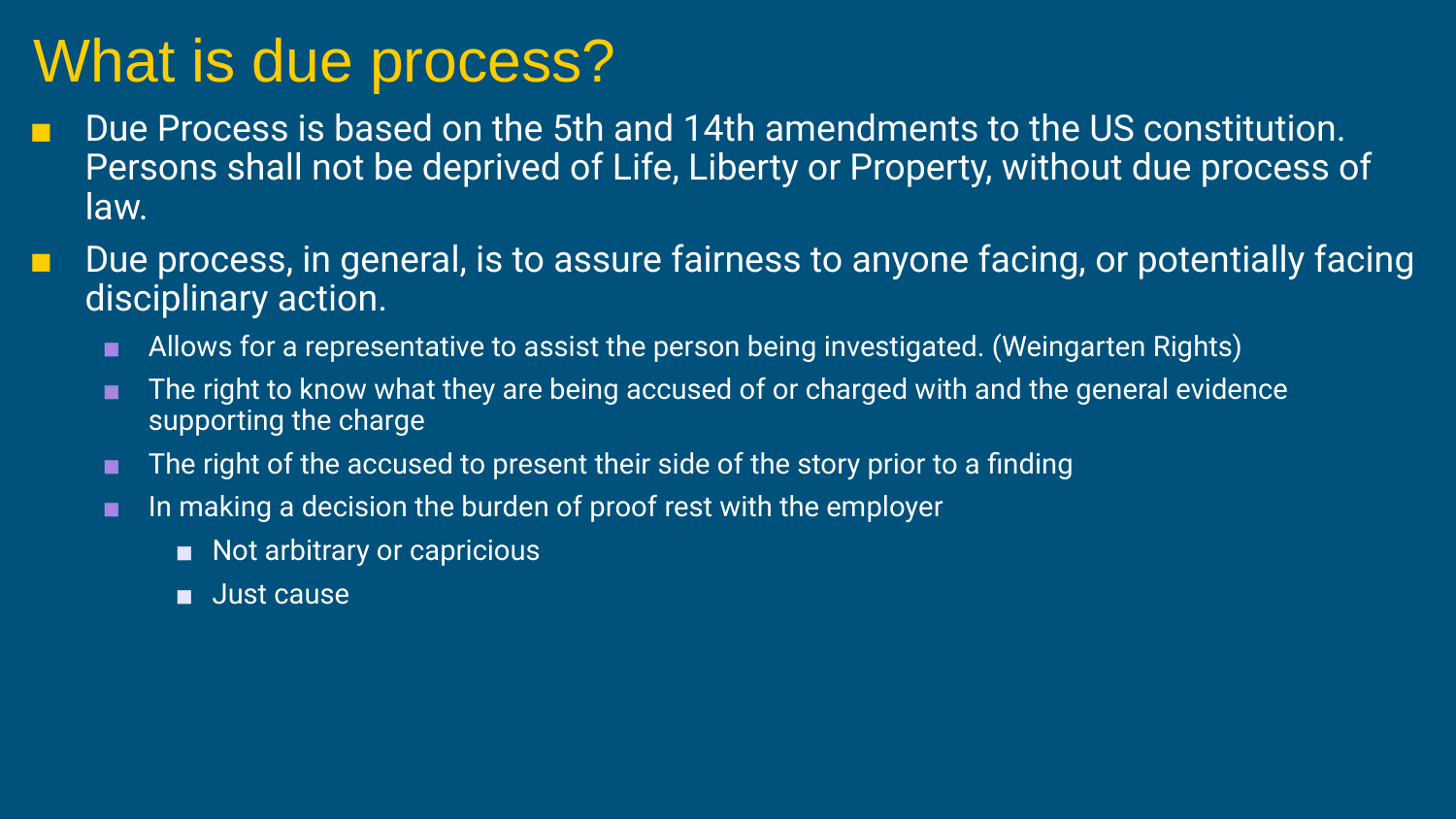

# What is due process?
Due Process is based on the 5th and 14th amendments to the US constitution.  Persons shall not be deprived of Life, Liberty or Property, without due process of law.
Due process, in general, is to assure fairness to anyone facing, or potentially facing disciplinary action.
Allows for a representative to assist the person being investigated. (Weingarten Rights)
The right to know what they are being accused of or charged with and the general evidence supporting the charge
The right of the accused to present their side of the story prior to a finding
In making a decision the burden of proof rest with the employer
Not arbitrary or capricious
Just cause